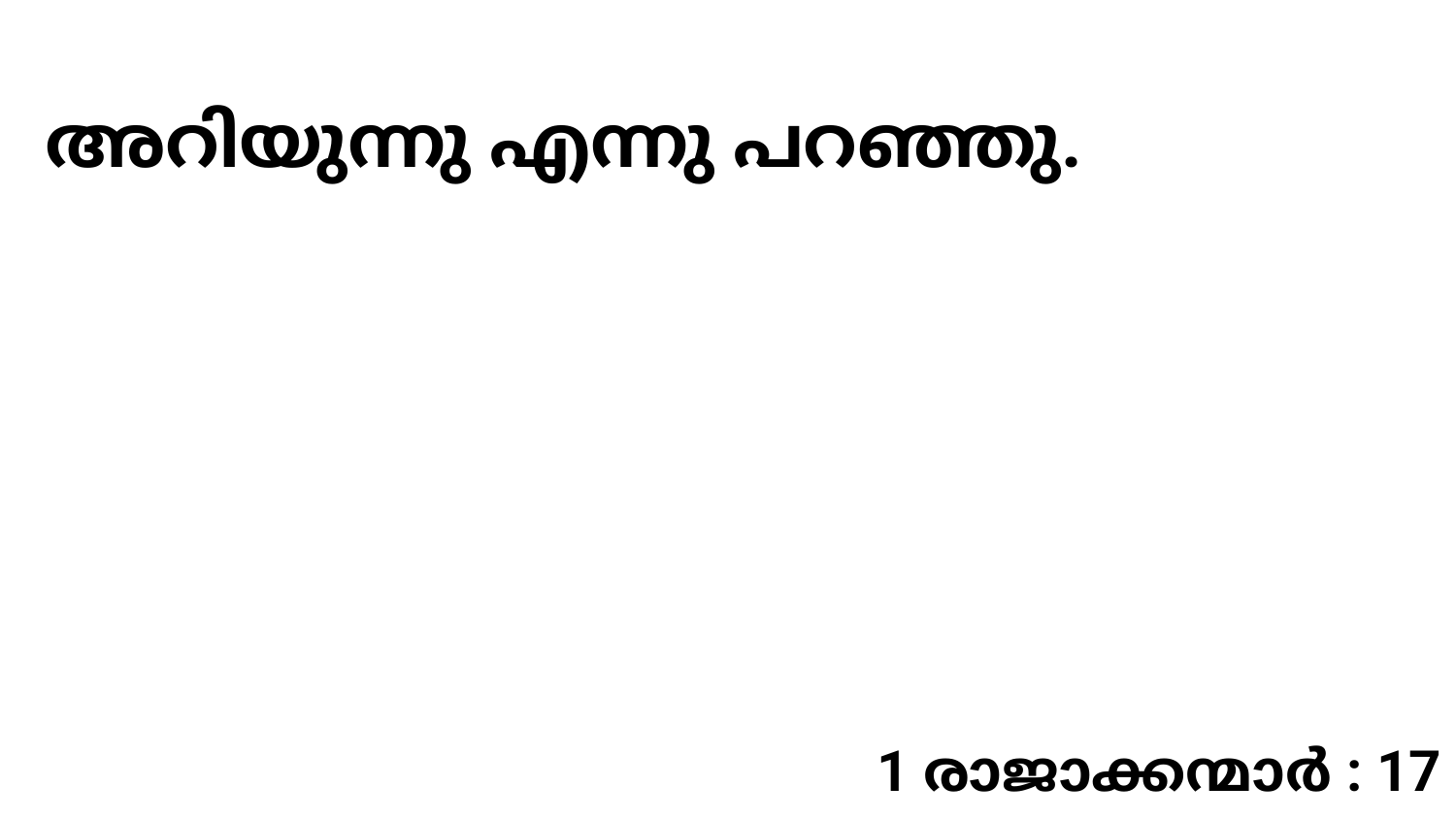

അറിയുന്നു എന്നു പറഞ്ഞു.
1 രാജാക്കന്മാർ : 17